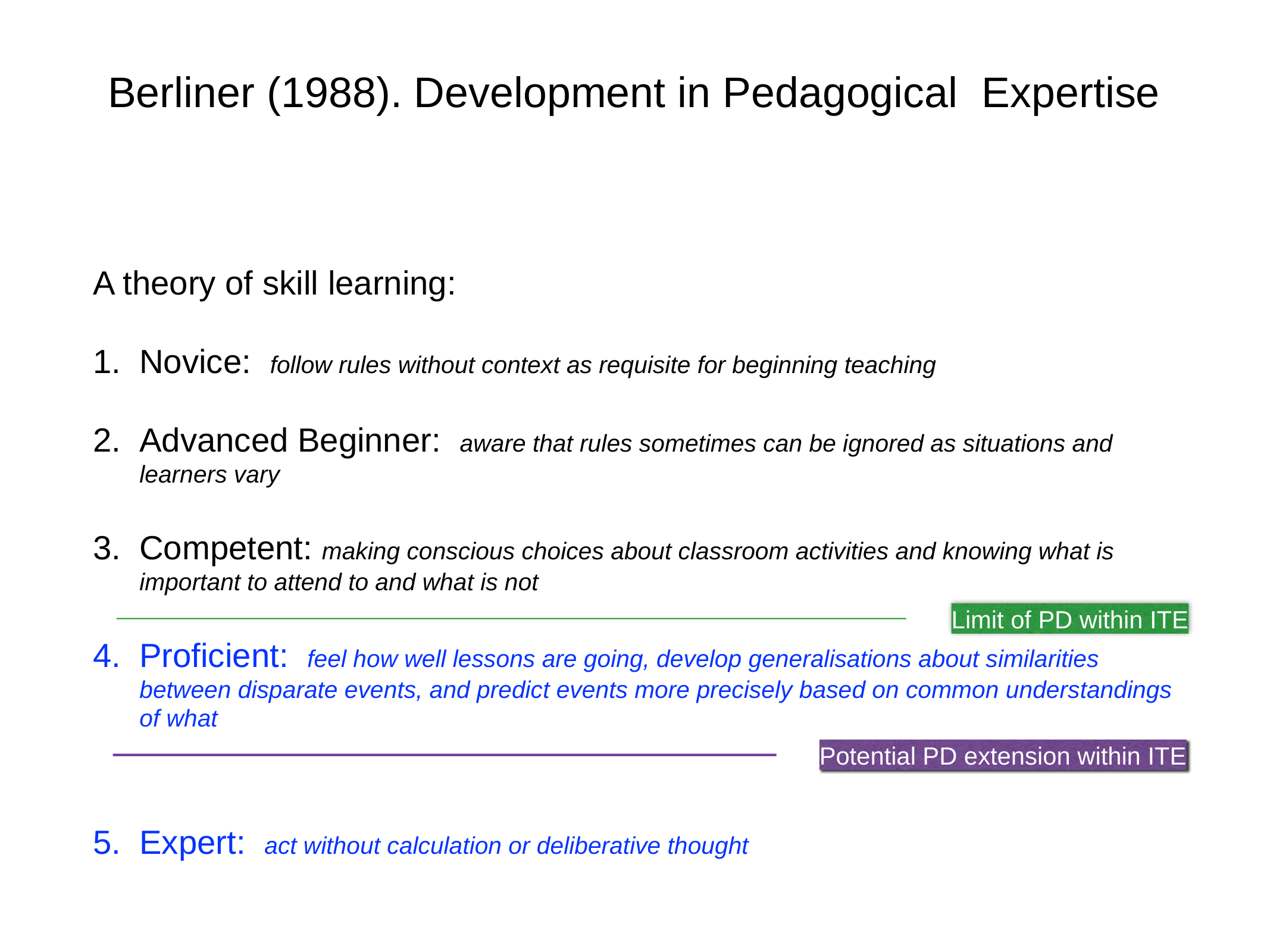

# Berliner (1988). Development in Pedagogical  Expertise
A theory of skill learning:
Novice:  follow rules without context as requisite for beginning teaching
Advanced Beginner:  aware that rules sometimes can be ignored as situations and learners vary
Competent: making conscious choices about classroom activities and knowing what is important to attend to and what is not
Proficient:  feel how well lessons are going, develop generalisations about similarities between disparate events, and predict events more precisely based on common understandings of what

Expert:  act without calculation or deliberative thought
Limit of PD within ITE

Potential PD extension within ITE